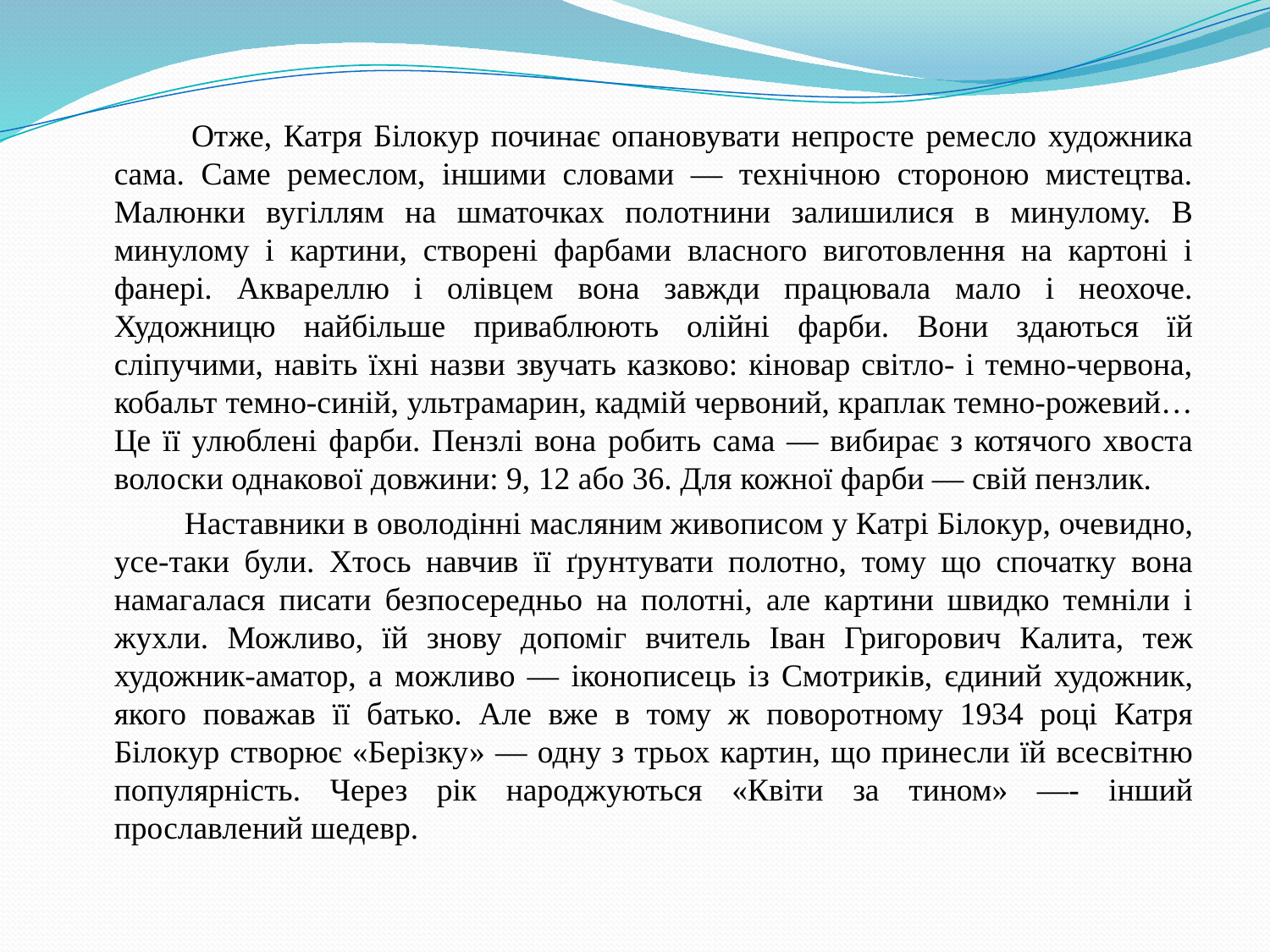

#
          Отже, Катря Білокур починає опановувати непросте ремесло художника сама. Саме ремеслом, іншими словами — технічною стороною мистецтва. Малюнки вугіллям на шматочках полотнини залишилися в минулому. В минулому і картини, створені фарбами власного виготовлення на картоні і фанері. Аквареллю і олівцем вона завжди працювала мало і неохоче. Художницю найбільше приваблюють олійні фарби. Вони здаються їй сліпучими, навіть їхні назви звучать казково: кіновар світло- і темно-червона, кобальт темно-синій, ультрамарин, кадмій червоний, краплак темно-рожевий… Це її улюблені фарби. Пензлі вона робить сама — вибирає з котячого хвоста волоски однакової довжини: 9, 12 або 36. Для кожної фарби — свій пензлик.
             Наставники в оволодінні масляним живописом у Катрі Білокур, очевидно, усе-таки були. Хтось навчив її ґрунтувати полотно, тому що спочатку вона намагалася писати безпосередньо на полотні, але картини швидко темніли і жухли. Можливо, їй знову допоміг вчитель Іван Григорович Калита, теж художник-аматор, а можливо — іконописець із Смотриків, єдиний художник, якого поважав її батько. Але вже в тому ж поворотному 1934 році Катря Білокур створює «Берізку» — одну з трьох картин, що принесли їй всесвітню популярність. Через рік народжуються «Квіти за тином» —- інший прославлений шедевр.